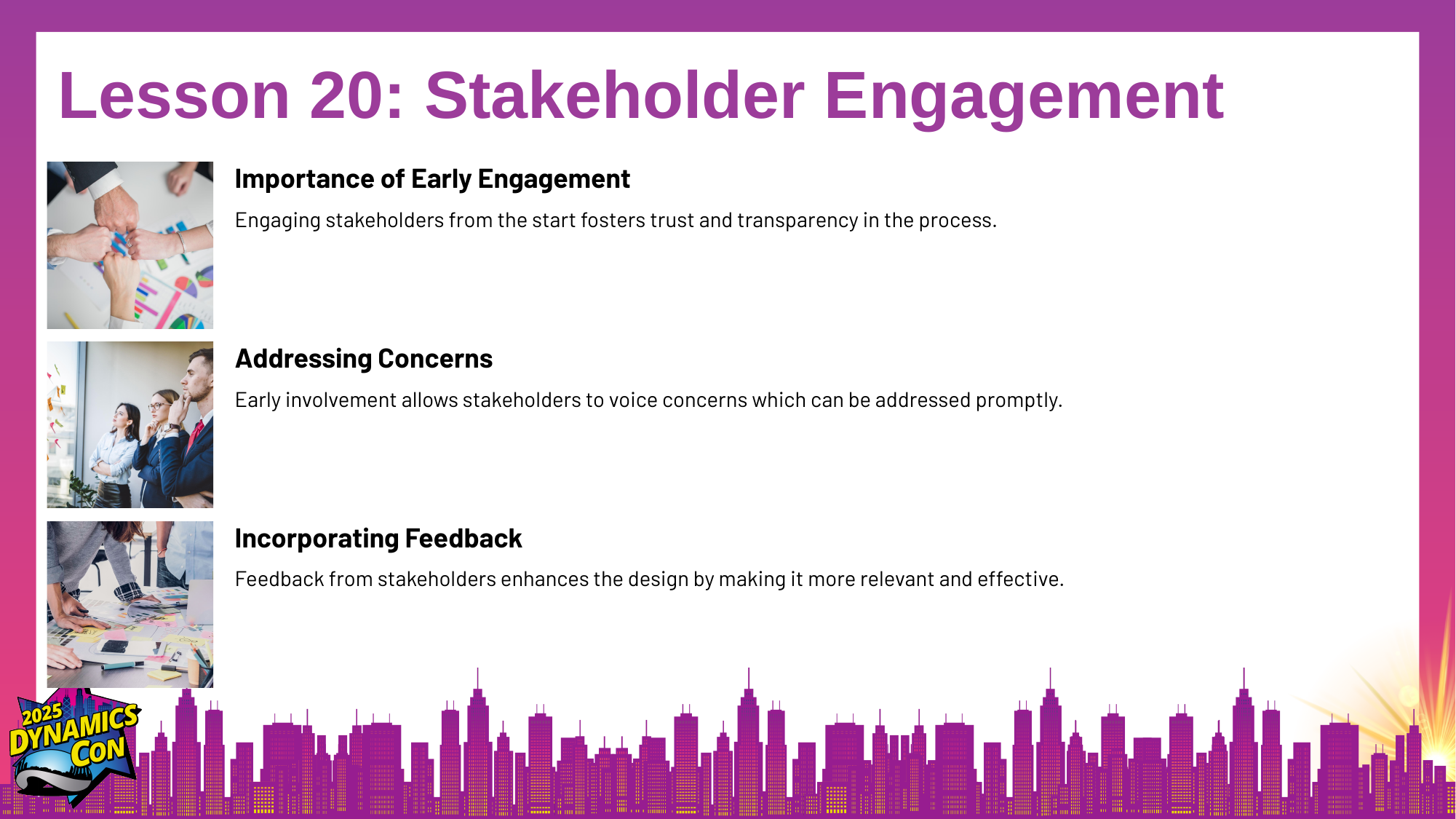

# Lesson 20: Stakeholder Engagement
Importance of Early Engagement
Engaging stakeholders from the start fosters trust and transparency in the process.
Addressing Concerns
Early involvement allows stakeholders to voice concerns which can be addressed promptly.
Incorporating Feedback
Feedback from stakeholders enhances the design by making it more relevant and effective.